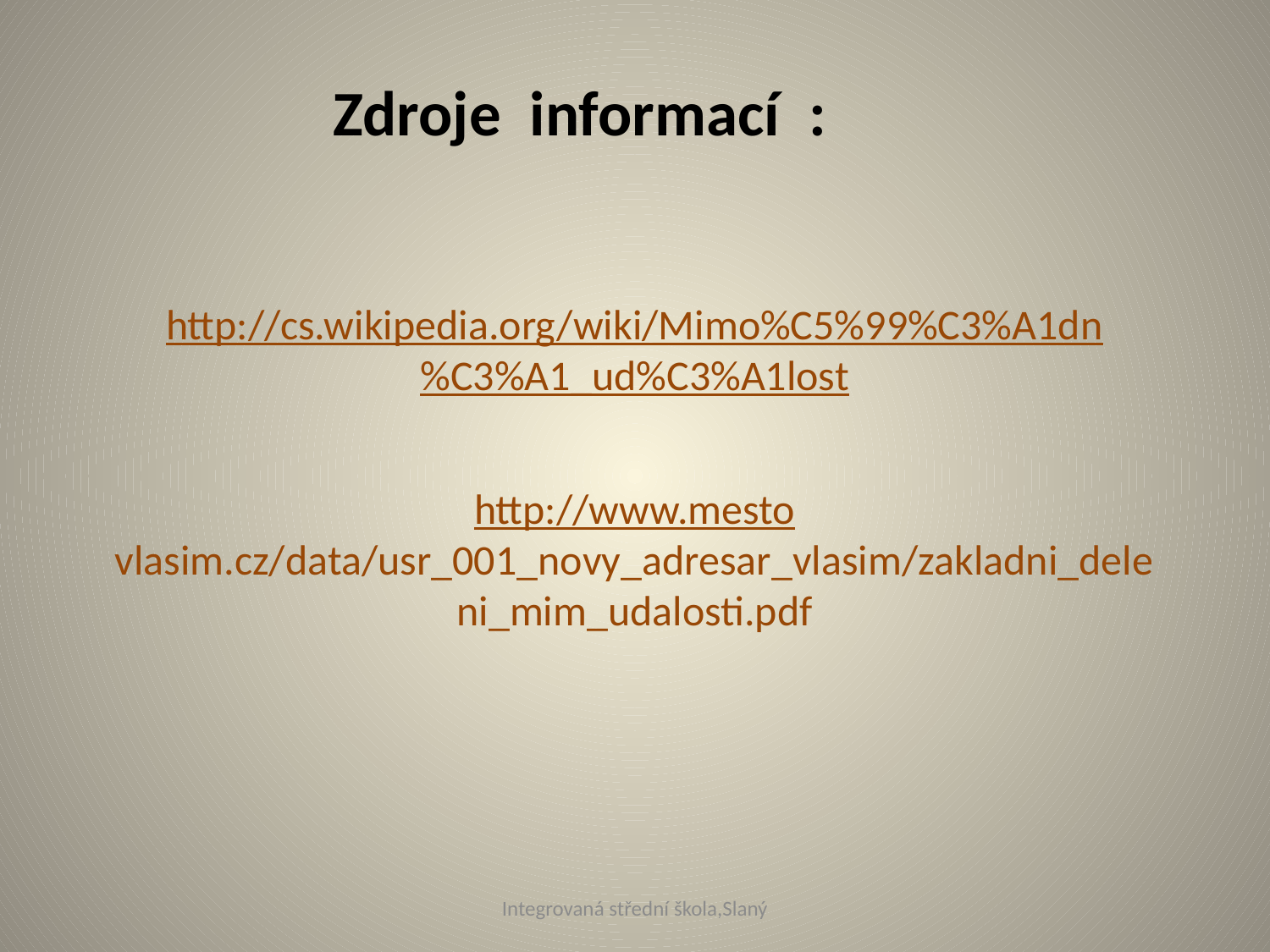

Zdroje  informací  :
# http://cs.wikipedia.org/wiki/Mimo%C5%99%C3%A1dn%C3%A1_ud%C3%A1lost http://www.mesto vlasim.cz/data/usr_001_novy_adresar_vlasim/zakladni_deleni_mim_udalosti.pdf
Integrovaná střední škola,Slaný